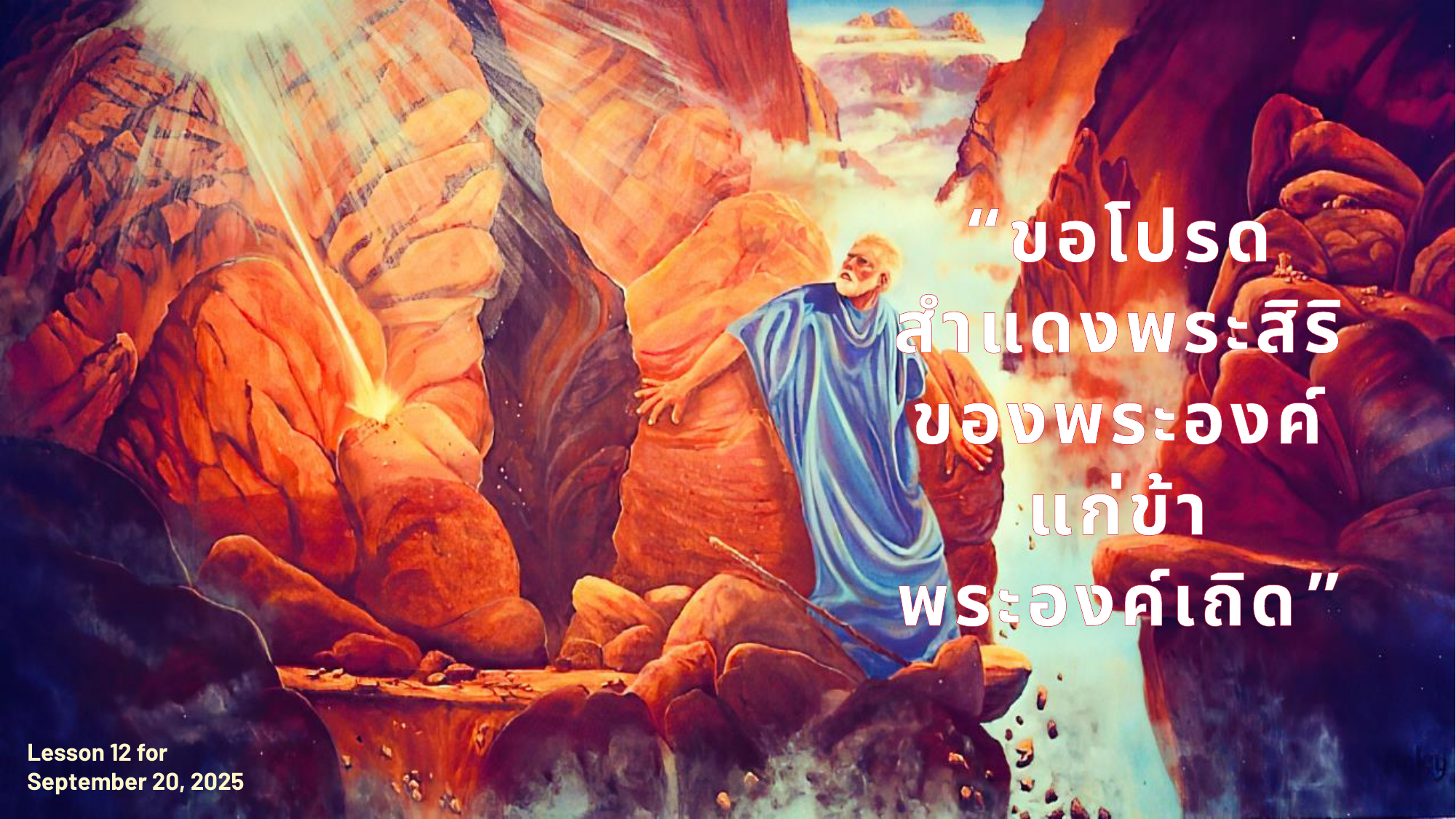

“ขอโปรดสำแดงพระสิริของพระองค์แก่ข้าพระองค์เถิด”
Lesson 12 for September 20, 2025